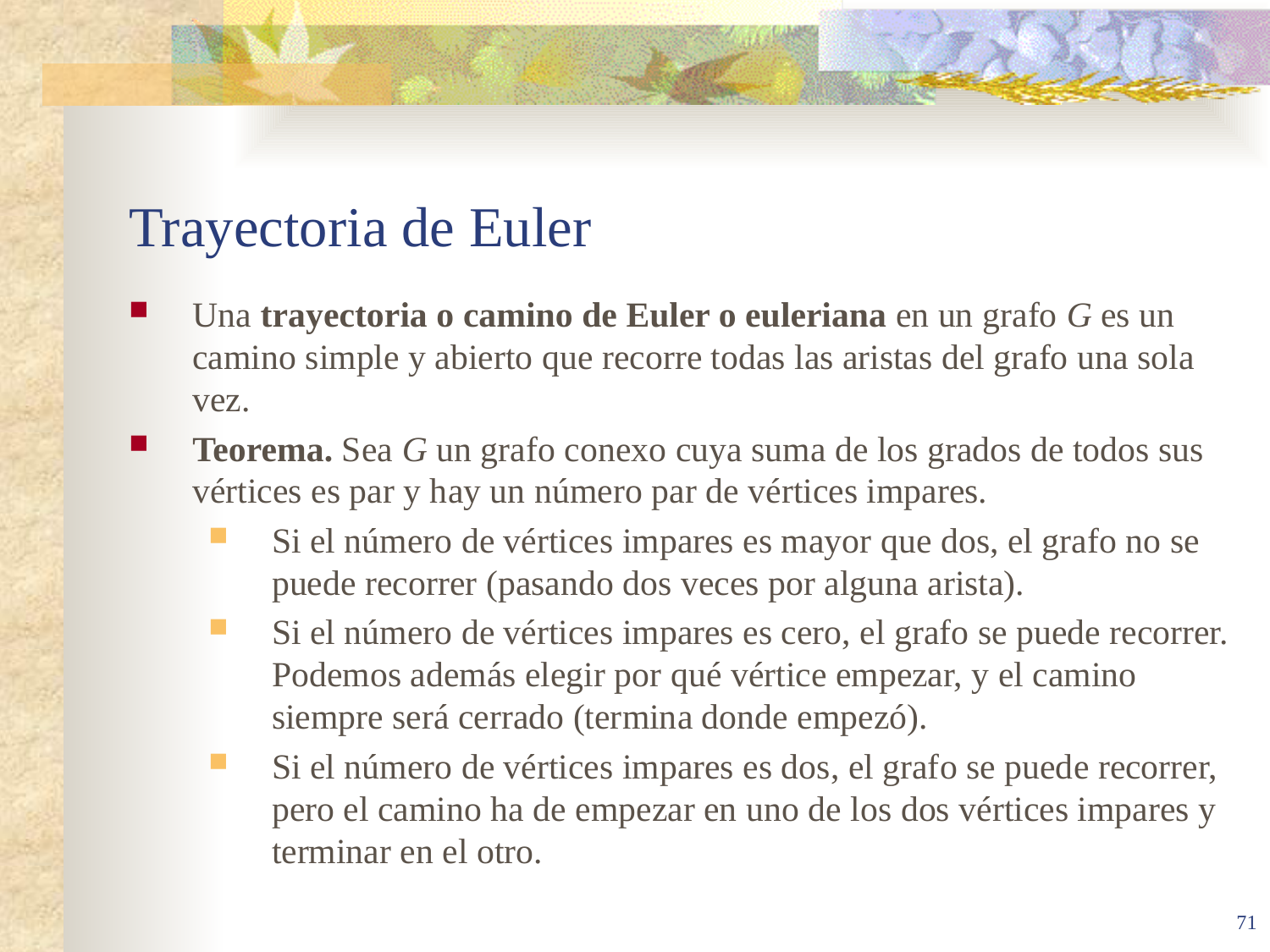

# Trayectoria de Euler
Una trayectoria o camino de Euler o euleriana en un grafo G es un camino simple y abierto que recorre todas las aristas del grafo una sola vez.
Teorema. Sea G un grafo conexo cuya suma de los grados de todos sus vértices es par y hay un número par de vértices impares.
Si el número de vértices impares es mayor que dos, el grafo no se puede recorrer (pasando dos veces por alguna arista).
Si el número de vértices impares es cero, el grafo se puede recorrer. Podemos además elegir por qué vértice empezar, y el camino siempre será cerrado (termina donde empezó).
Si el número de vértices impares es dos, el grafo se puede recorrer, pero el camino ha de empezar en uno de los dos vértices impares y terminar en el otro.
71